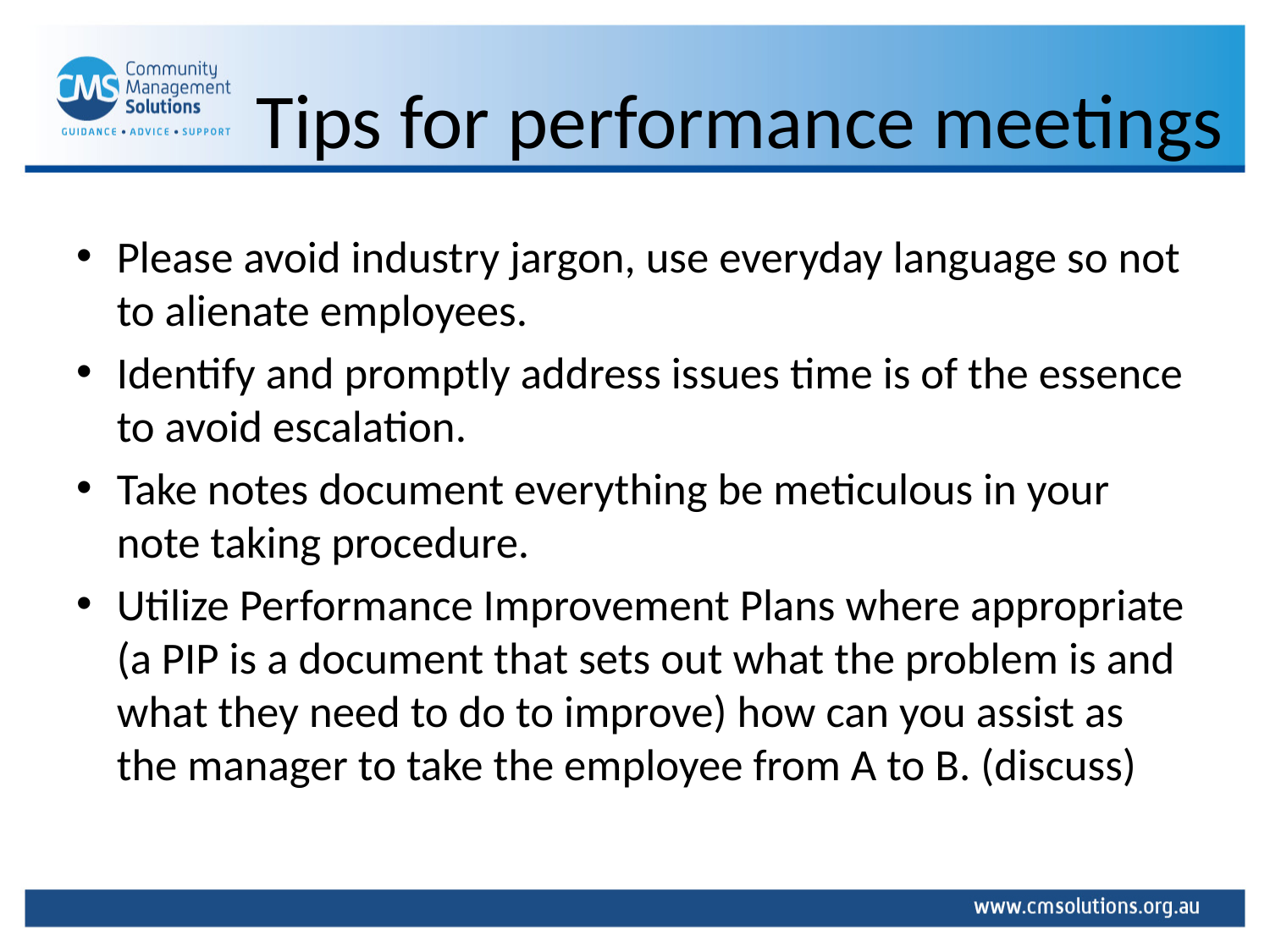

# Tips for performance meetings
Please avoid industry jargon, use everyday language so not to alienate employees.
Identify and promptly address issues time is of the essence to avoid escalation.
Take notes document everything be meticulous in your note taking procedure.
Utilize Performance Improvement Plans where appropriate (a PIP is a document that sets out what the problem is and what they need to do to improve) how can you assist as the manager to take the employee from A to B. (discuss)